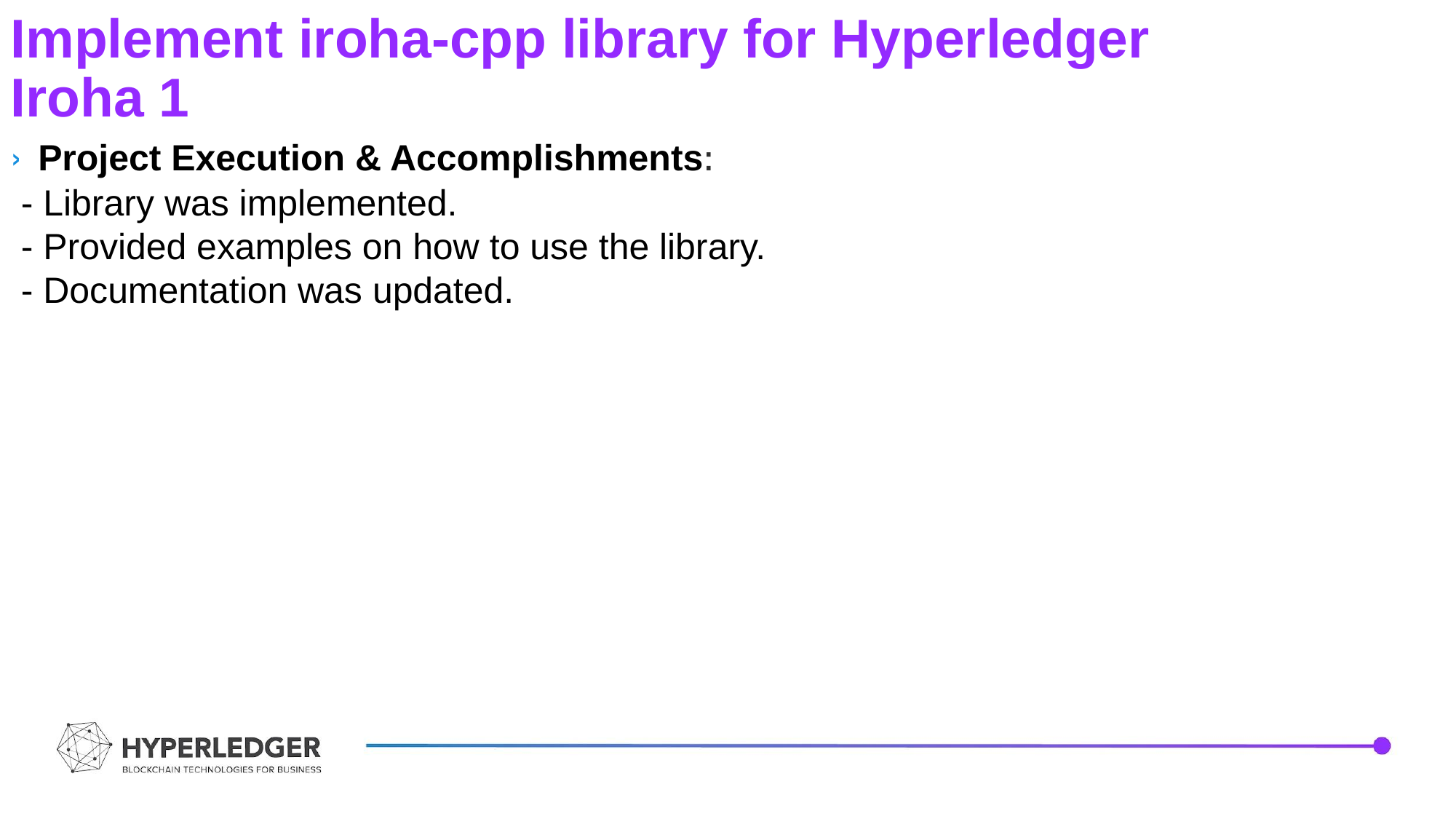

Implement iroha-cpp library for Hyperledger Iroha 1

Project Execution & Accomplishments:
 - Library was implemented.
 - Provided examples on how to use the library.
 - Documentation was updated.